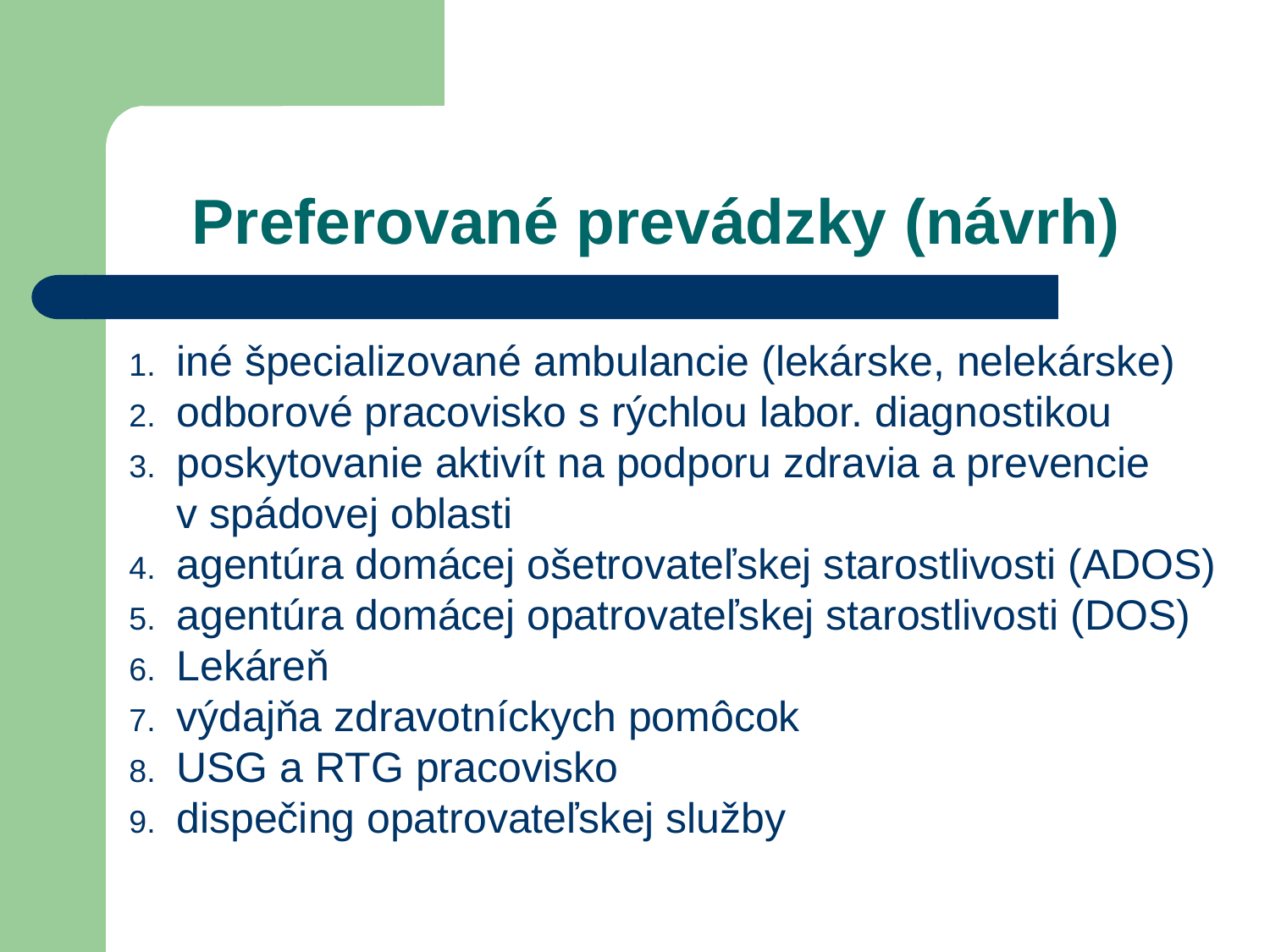

# Preferované prevádzky (návrh)
iné špecializované ambulancie (lekárske, nelekárske)
odborové pracovisko s rýchlou labor. diagnostikou
poskytovanie aktivít na podporu zdravia a prevencie v spádovej oblasti
agentúra domácej ošetrovateľskej starostlivosti (ADOS)
agentúra domácej opatrovateľskej starostlivosti (DOS)
Lekáreň
výdajňa zdravotníckych pomôcok
USG a RTG pracovisko
dispečing opatrovateľskej služby